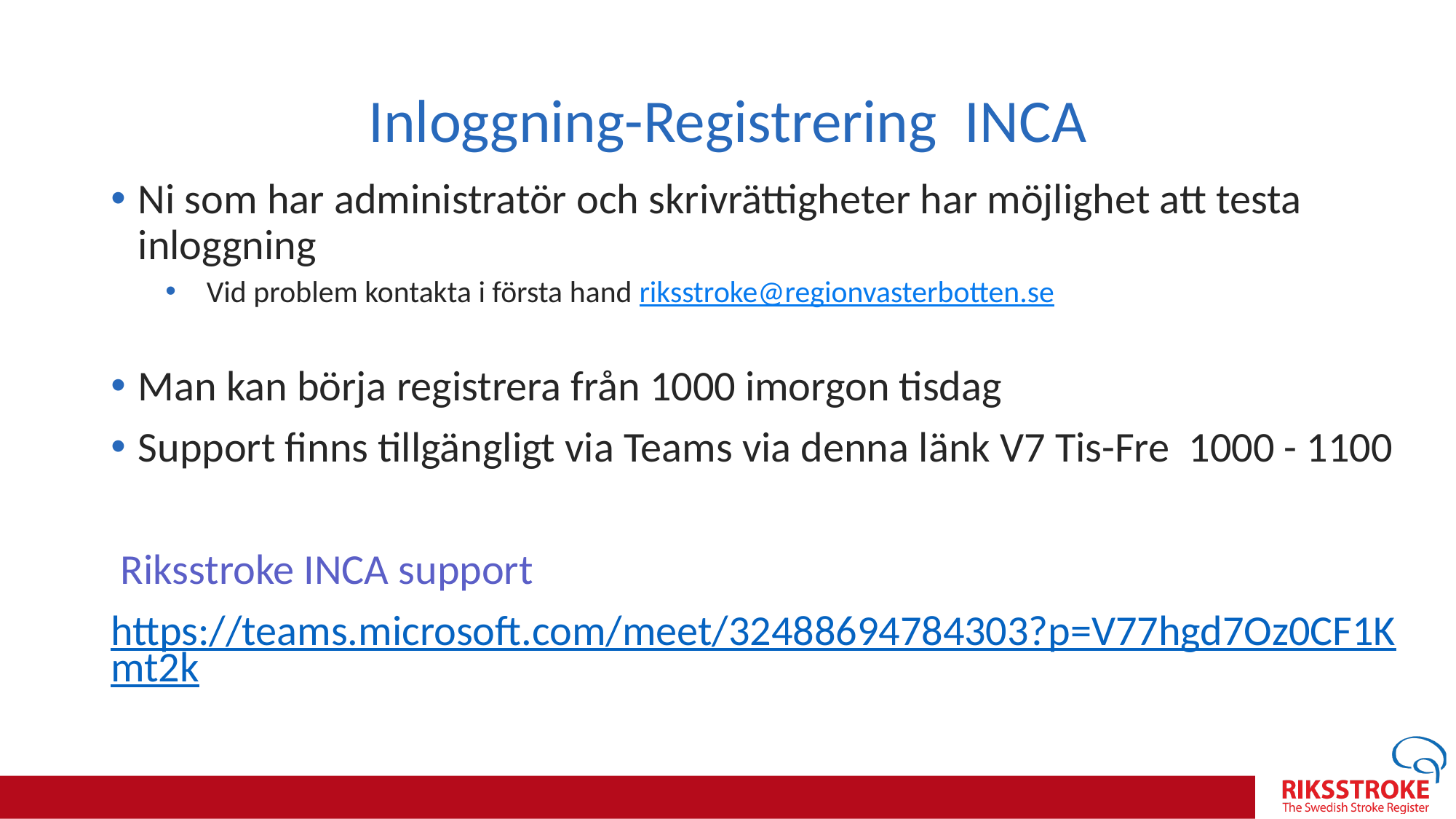

# Inloggning-Registrering  INCA
Ni som har administratör och skrivrättigheter har möjlighet att testa inloggning
Vid problem kontakta i första hand riksstroke@regionvasterbotten.se

Man kan börja registrera från 1000 imorgon tisdag
Support finns tillgängligt via Teams via denna länk V7 Tis-Fre  1000 - 1100

 Riksstroke INCA support
https://teams.microsoft.com/meet/32488694784303?p=V77hgd7Oz0CF1Kmt2k